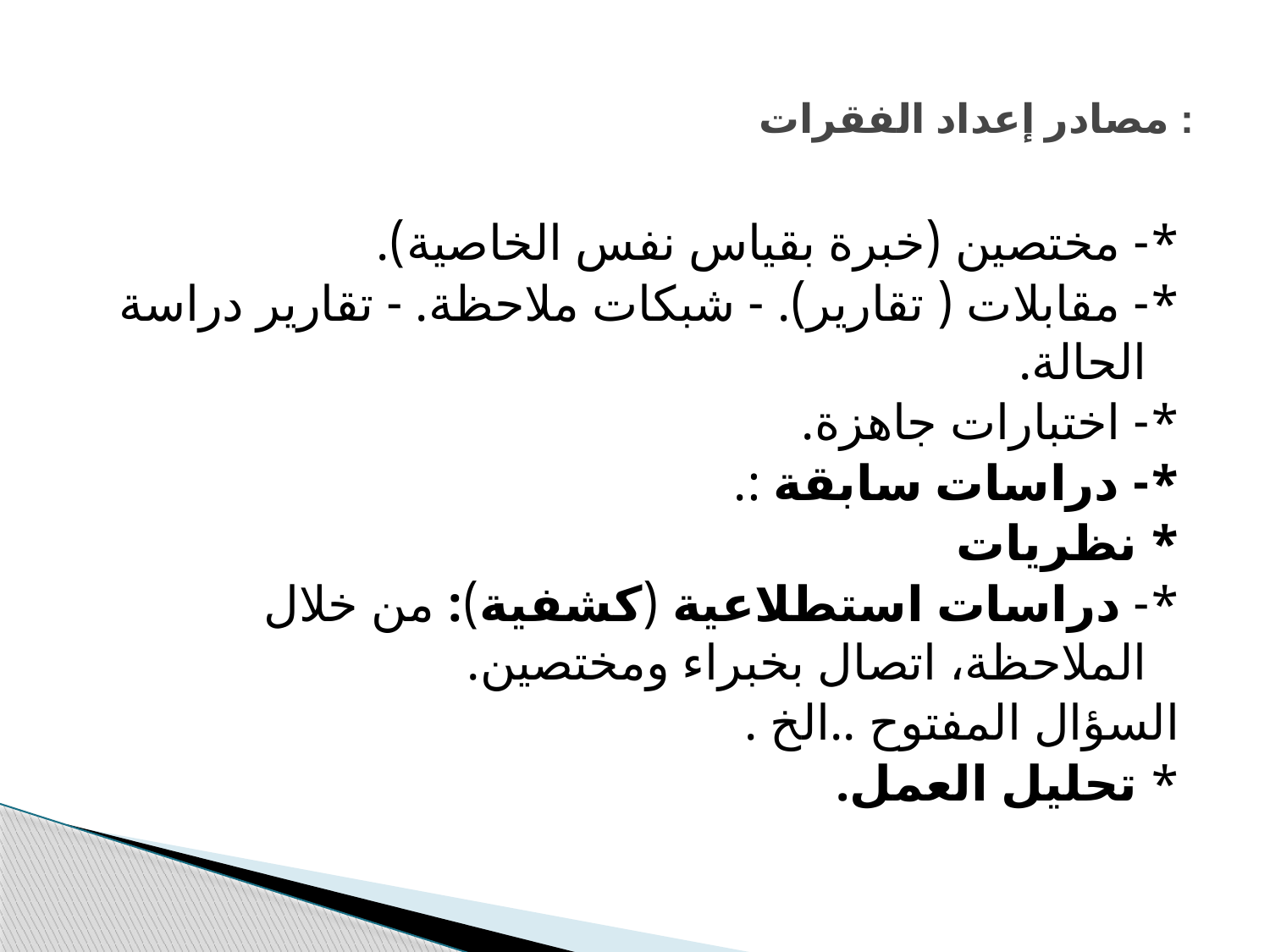

# مصادر إعداد الفقرات :
*- مختصين (خبرة بقياس نفس الخاصية).
*- مقابلات ( تقارير). - شبكات ملاحظة. - تقارير دراسة الحالة.
*- اختبارات جاهزة.
*- دراسات سابقة :.
* نظريات
*- دراسات استطلاعية (كشفية): من خلال الملاحظة، اتصال بخبراء ومختصين.
السؤال المفتوح ..الخ .
* تحليل العمل.